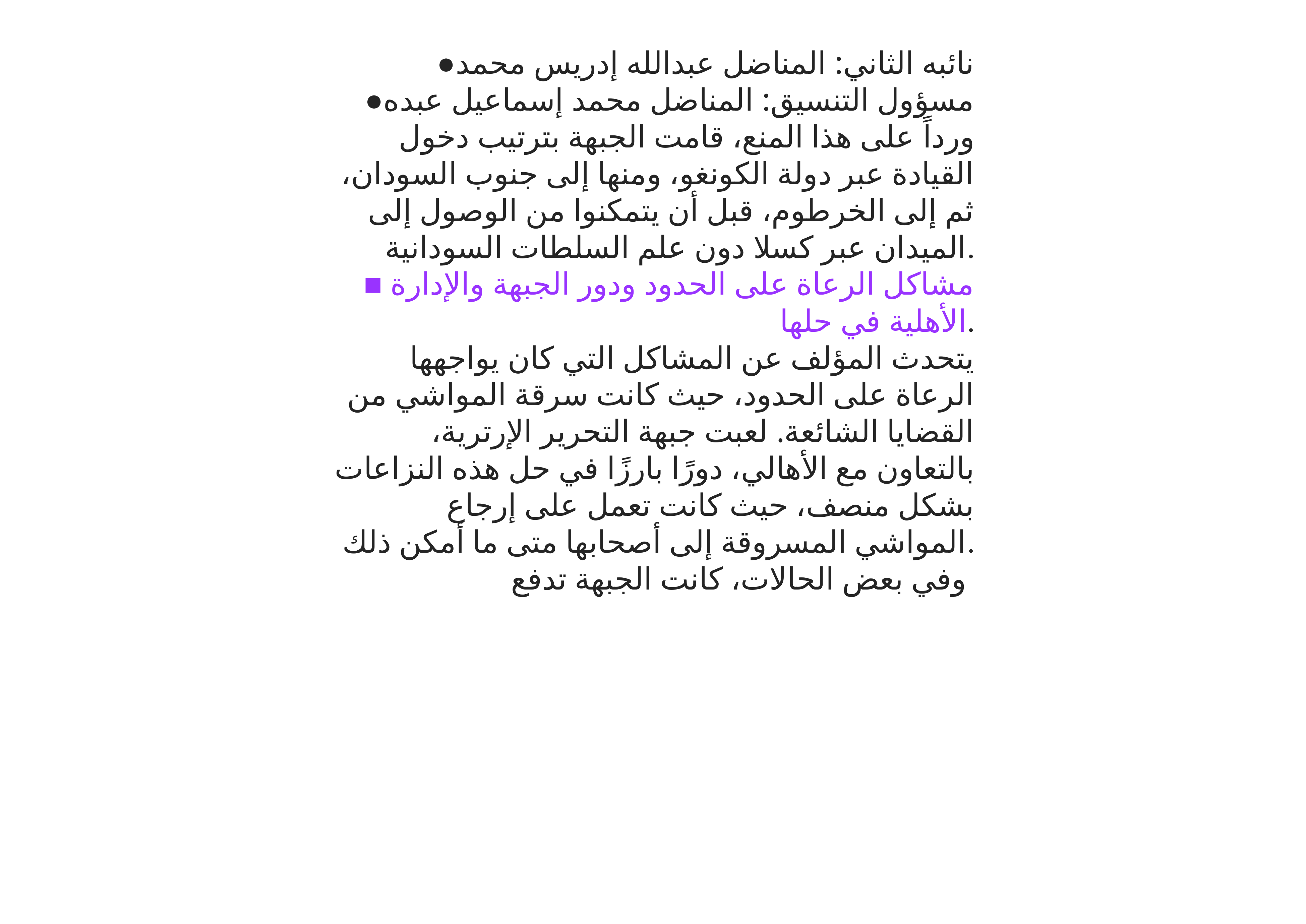

●نائبه الثاني: المناضل عبدالله إدريس محمد
●مسؤول التنسيق: المناضل محمد إسماعيل عبده
ورداً على هذا المنع، قامت الجبهة بترتيب دخول القيادة عبر دولة الكونغو، ومنها إلى جنوب السودان، ثم إلى الخرطوم، قبل أن يتمكنوا من الوصول إلى الميدان عبر كسلا دون علم السلطات السودانية.
■ مشاكل الرعاة على الحدود ودور الجبهة والإدارة الأهلية في حلها.
يتحدث المؤلف عن المشاكل التي كان يواجهها الرعاة على الحدود، حيث كانت سرقة المواشي من القضايا الشائعة. لعبت جبهة التحرير الإرترية، بالتعاون مع الأهالي، دورًا بارزًا في حل هذه النزاعات بشكل منصف، حيث كانت تعمل على إرجاع المواشي المسروقة إلى أصحابها متى ما أمكن ذلك.
وفي بعض الحالات، كانت الجبهة تدفع